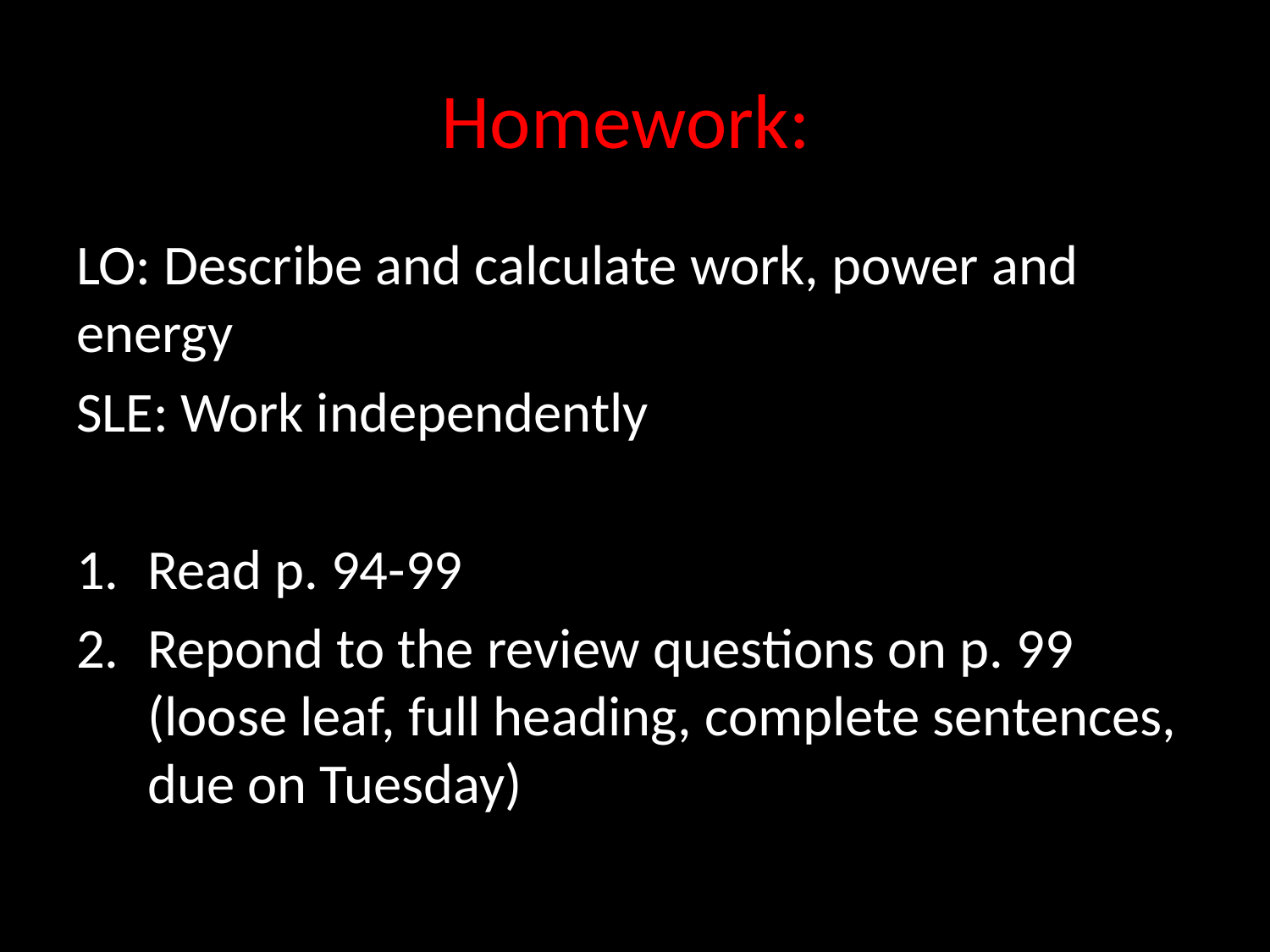

# Homework:
LO: Describe and calculate work, power and energy
SLE: Work independently

Read p. 94-99
Repond to the review questions on p. 99 (loose leaf, full heading, complete sentences, due on Tuesday)